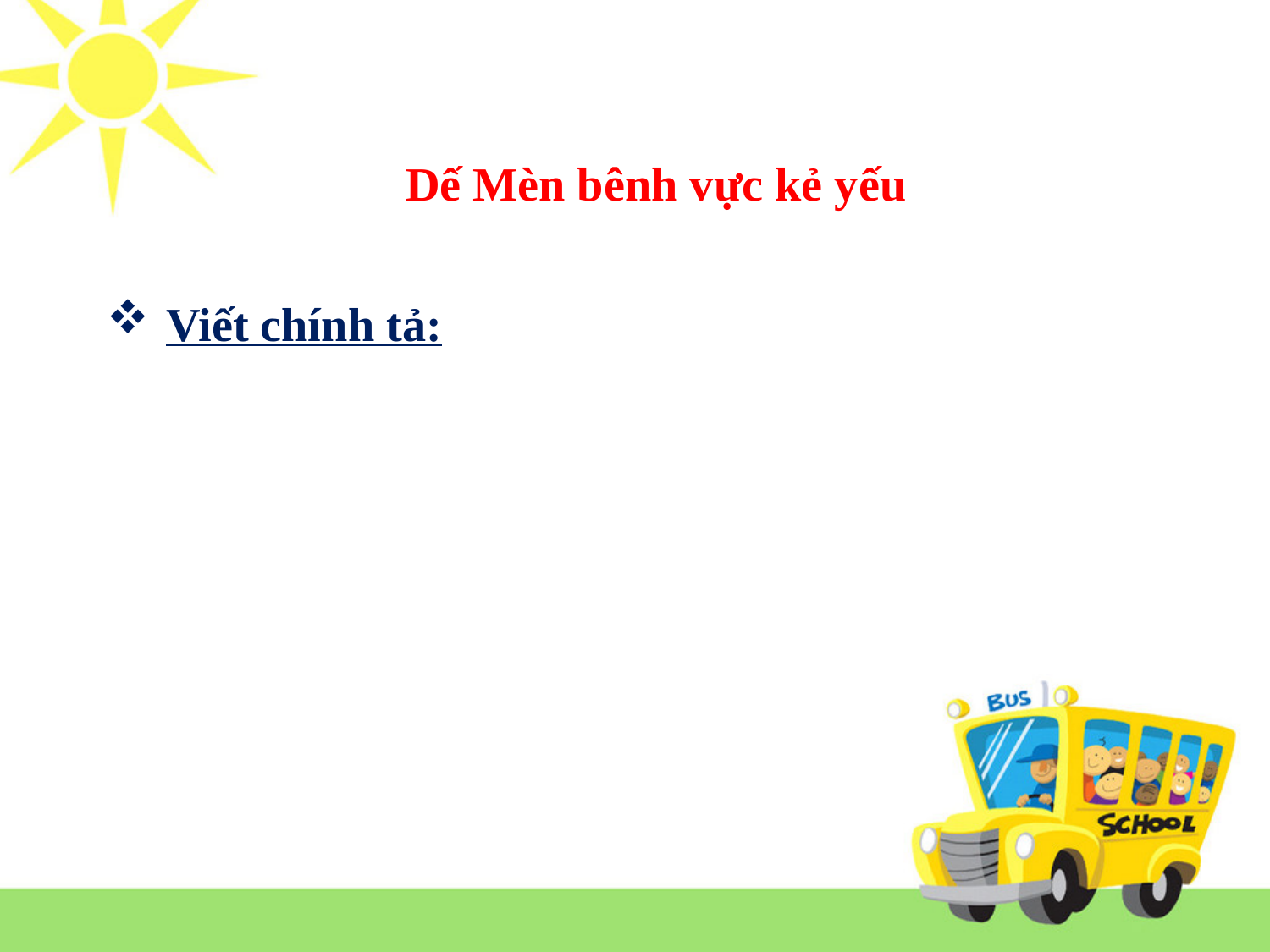

Dế Mèn bênh vực kẻ yếu
Viết chính tả: